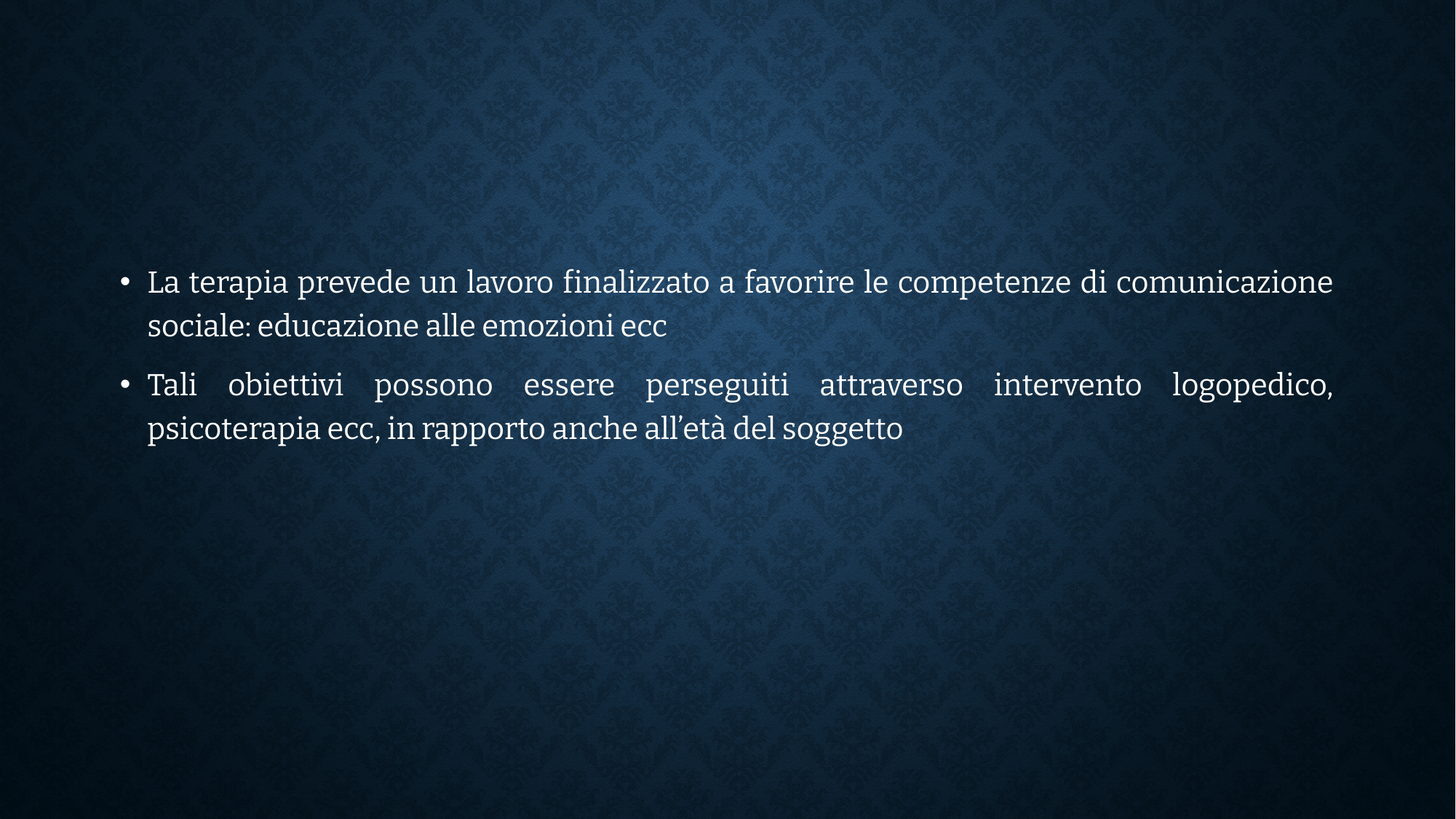

#
La terapia prevede un lavoro finalizzato a favorire le competenze di comunicazione sociale: educazione alle emozioni ecc
Tali obiettivi possono essere perseguiti attraverso intervento logopedico, psicoterapia ecc, in rapporto anche all’età del soggetto